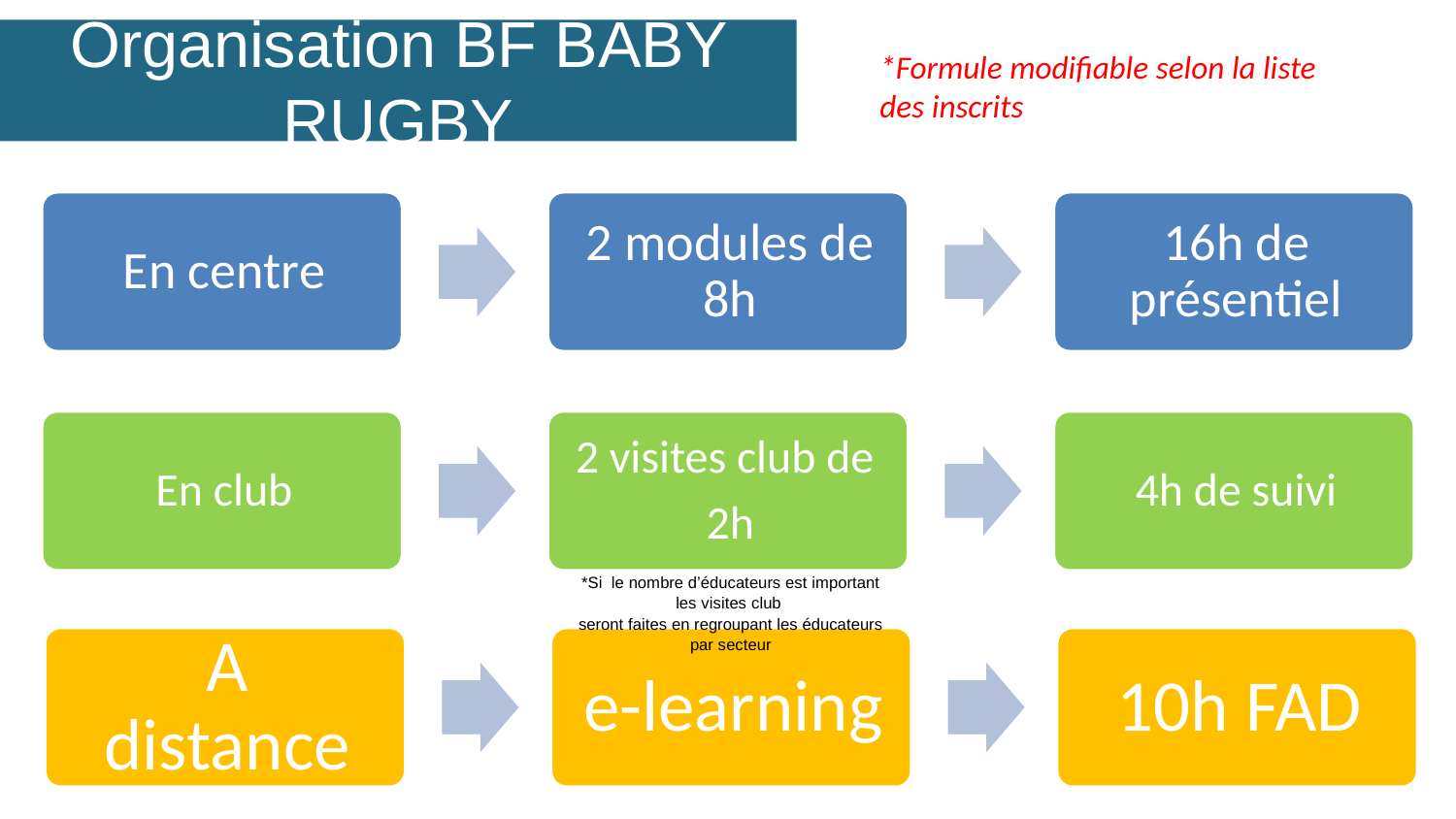

Organisation BF BABY RUGBY
*Formule modifiable selon la liste des inscrits
En centre

2 modules de 8h

16h de présentiel
En club

2 visites club de
2h

4h de suivi
*Si  le nombre d’éducateurs est important les visites club
seront faites en regroupant les éducateurs par secteur
A distance

e-learning

10h FAD